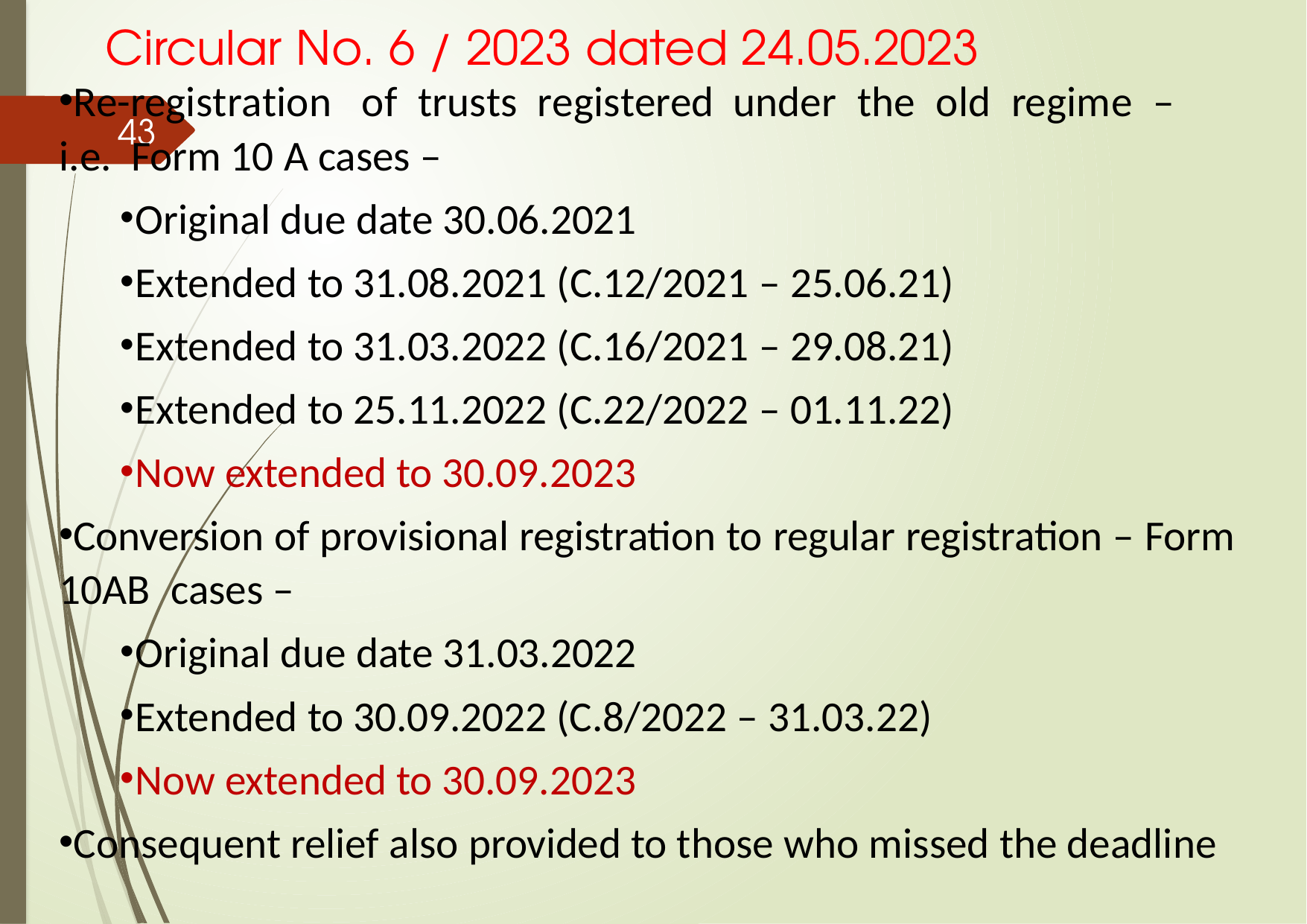

# Circular No. 6 / 2023 dated 24.05.2023
Re-registration	of	trusts	registered	under	the	old	regime	–	i.e.  Form 10 A cases –
Original due date 30.06.2021
Extended to 31.08.2021 (C.12/2021 – 25.06.21)
Extended to 31.03.2022 (C.16/2021 – 29.08.21)
Extended to 25.11.2022 (C.22/2022 – 01.11.22)
Now extended to 30.09.2023
Conversion of provisional registration to regular registration – Form  10AB	cases –
Original due date 31.03.2022
Extended to 30.09.2022 (C.8/2022 – 31.03.22)
Now extended to 30.09.2023
Consequent relief also provided to those who missed the deadline
43